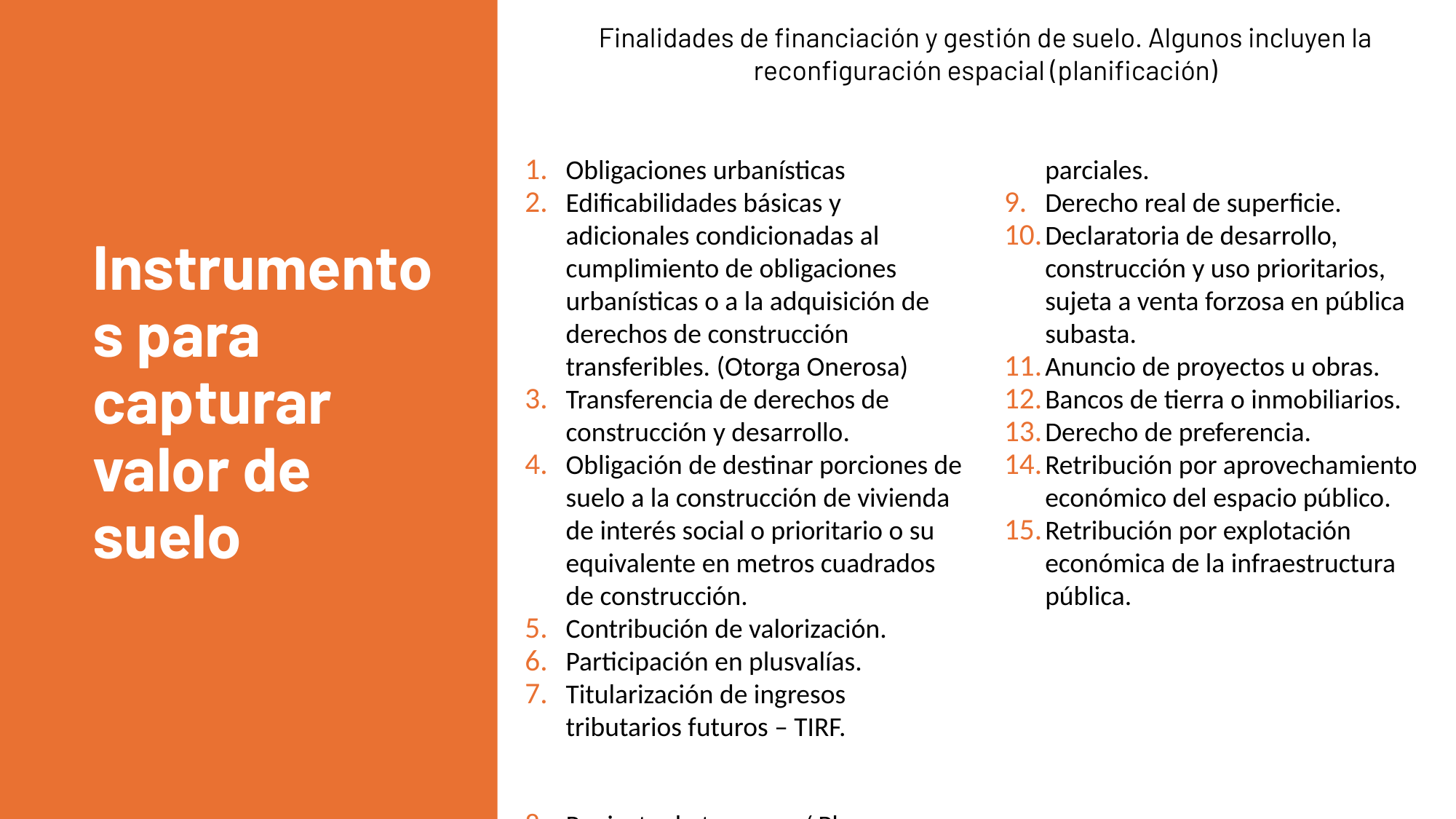

Finalidades de financiación y gestión de suelo. Algunos incluyen la reconfiguración espacial (planificación)
# Instrumentos para capturar valor de suelo
Obligaciones urbanísticas
Edificabilidades básicas y adicionales condicionadas al cumplimiento de obligaciones urbanísticas o a la adquisición de derechos de construcción transferibles. (Otorga Onerosa)
Transferencia de derechos de construcción y desarrollo.
Obligación de destinar porciones de suelo a la construcción de vivienda de interés social o prioritario o su equivalente en metros cuadrados de construcción.
Contribución de valorización.
Participación en plusvalías.
Titularización de ingresos tributarios futuros – TIRF.

Reajuste de terrenos / Planes parciales.
Derecho real de superficie.
Declaratoria de desarrollo, construcción y uso prioritarios, sujeta a venta forzosa en pública subasta.
Anuncio de proyectos u obras.
Bancos de tierra o inmobiliarios.
Derecho de preferencia.
Retribución por aprovechamiento económico del espacio público.
Retribución por explotación económica de la infraestructura pública.